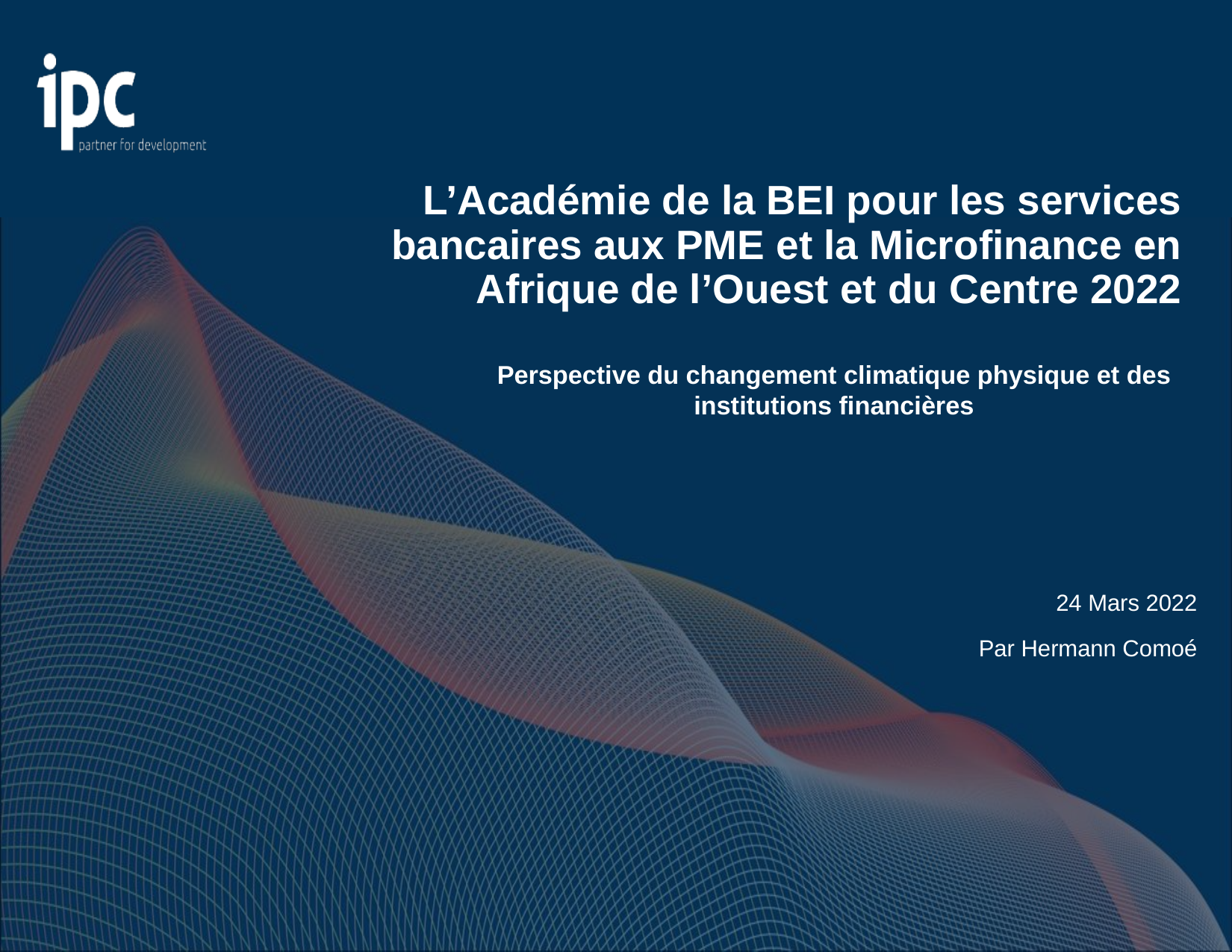

# L’Académie de la BEI pour les services bancaires aux PME et la Microfinance en Afrique de l’Ouest et du Centre 2022
Perspective du changement climatique physique et des institutions financières
24 Mars 2022
Par Hermann Comoé